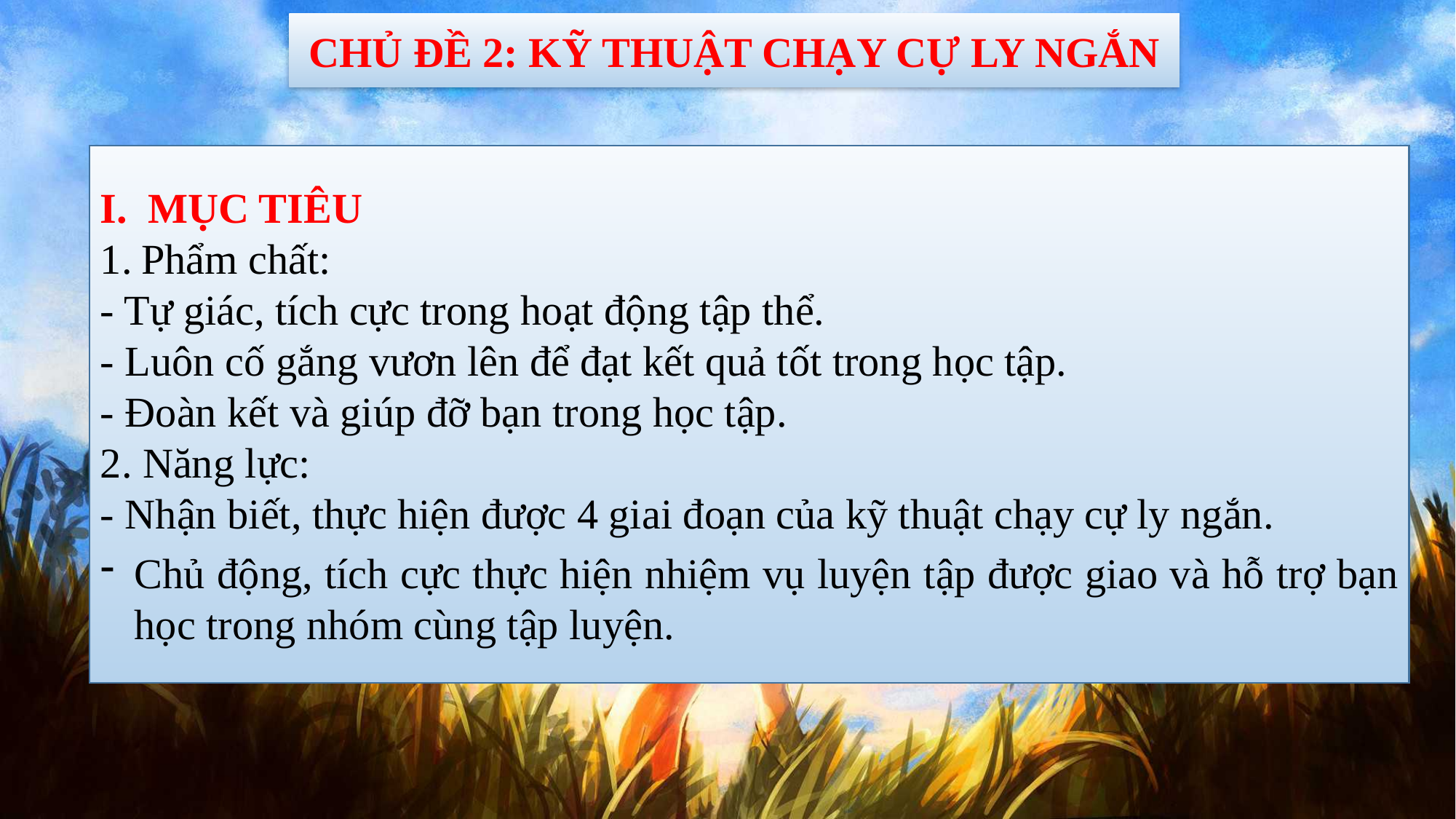

CHỦ ĐỀ 2: KỸ THUẬT CHẠY CỰ LY NGẮN
MỤC TIÊU
Phẩm chất:
- Tự giác, tích cực trong hoạt động tập thể.
- Luôn cố gắng vươn lên để đạt kết quả tốt trong học tập.
- Đoàn kết và giúp đỡ bạn trong học tập.
2. Năng lực:
- Nhận biết, thực hiện được 4 giai đoạn của kỹ thuật chạy cự ly ngắn.
Chủ động, tích cực thực hiện nhiệm vụ luyện tập được giao và hỗ trợ bạn học trong nhóm cùng tập luyện.